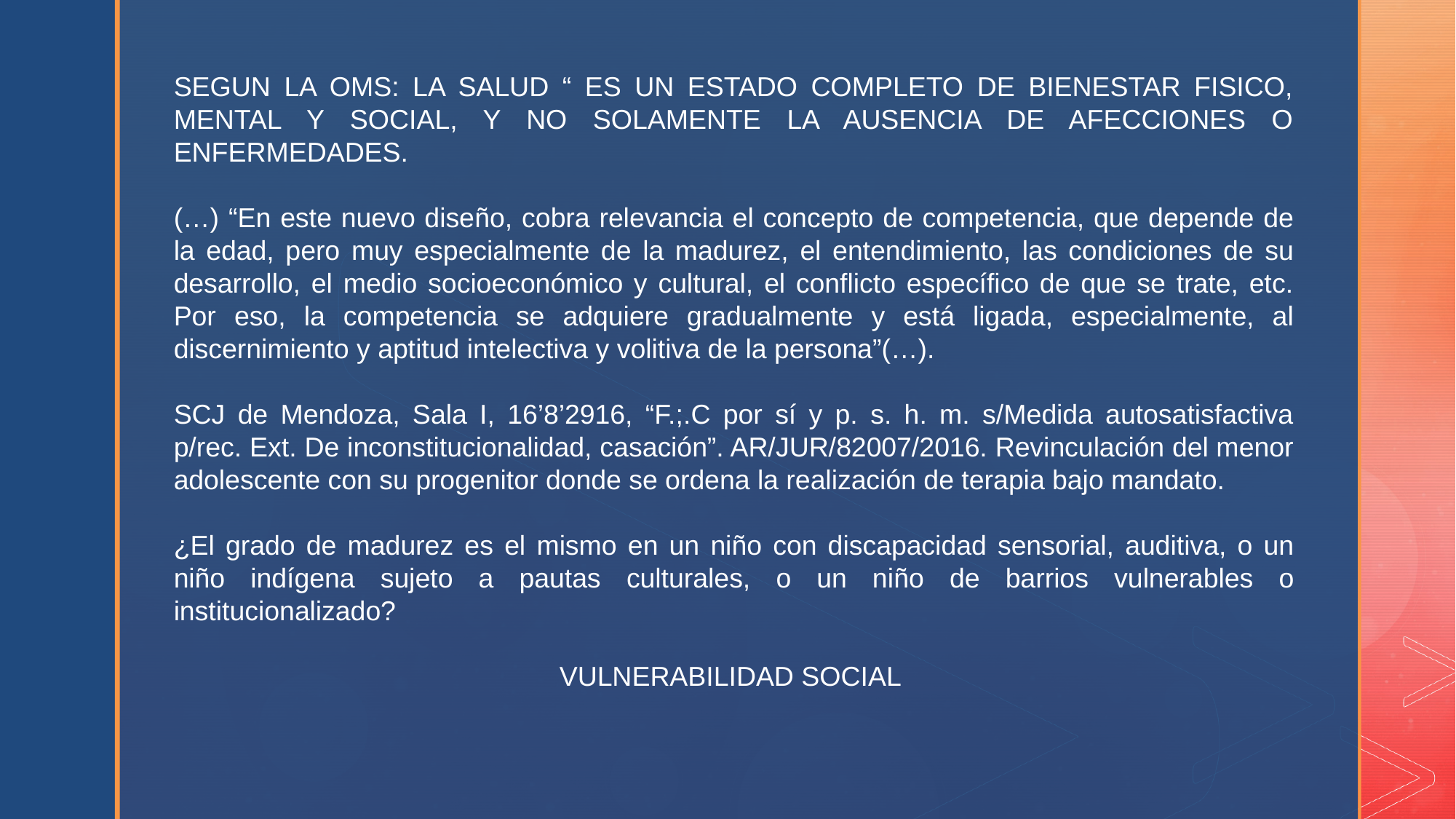

SEGUN LA OMS: LA SALUD “ ES UN ESTADO COMPLETO DE BIENESTAR FISICO, MENTAL Y SOCIAL, Y NO SOLAMENTE LA AUSENCIA DE AFECCIONES O ENFERMEDADES.

(…) “En este nuevo diseño, cobra relevancia el concepto de competencia, que depende de la edad, pero muy especialmente de la madurez, el entendimiento, las condiciones de su desarrollo, el medio socioeconómico y cultural, el conflicto específico de que se trate, etc. Por eso, la competencia se adquiere gradualmente y está ligada, especialmente, al discernimiento y aptitud intelectiva y volitiva de la persona”(…).

SCJ de Mendoza, Sala I, 16’8’2916, “F.;.C por sí y p. s. h. m. s/Medida autosatisfactiva p/rec. Ext. De inconstitucionalidad, casación”. AR/JUR/82007/2016. Revinculación del menor adolescente con su progenitor donde se ordena la realización de terapia bajo mandato.

¿El grado de madurez es el mismo en un niño con discapacidad sensorial, auditiva, o un niño indígena sujeto a pautas culturales, o un niño de barrios vulnerables o institucionalizado?

VULNERABILIDAD SOCIAL